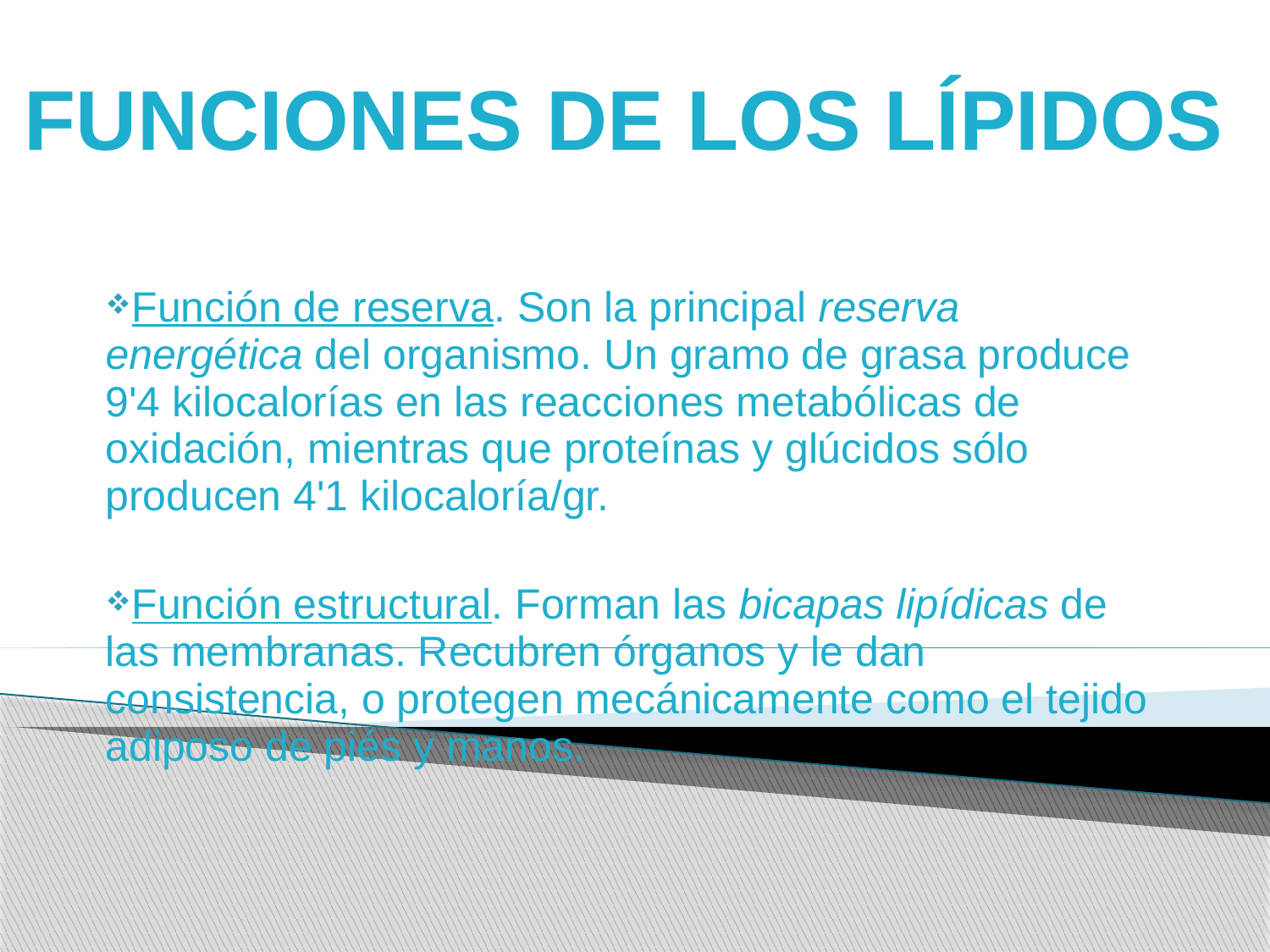

#
FUNCIONES DE LOS LÍPIDOS
Función de reserva. Son la principal reserva energética del organismo. Un gramo de grasa produce 9'4 kilocalorías en las reacciones metabólicas de oxidación, mientras que proteínas y glúcidos sólo producen 4'1 kilocaloría/gr.

Función estructural. Forman las bicapas lipídicas de las membranas. Recubren órganos y le dan consistencia, o protegen mecánicamente como el tejido adiposo de piés y manos.